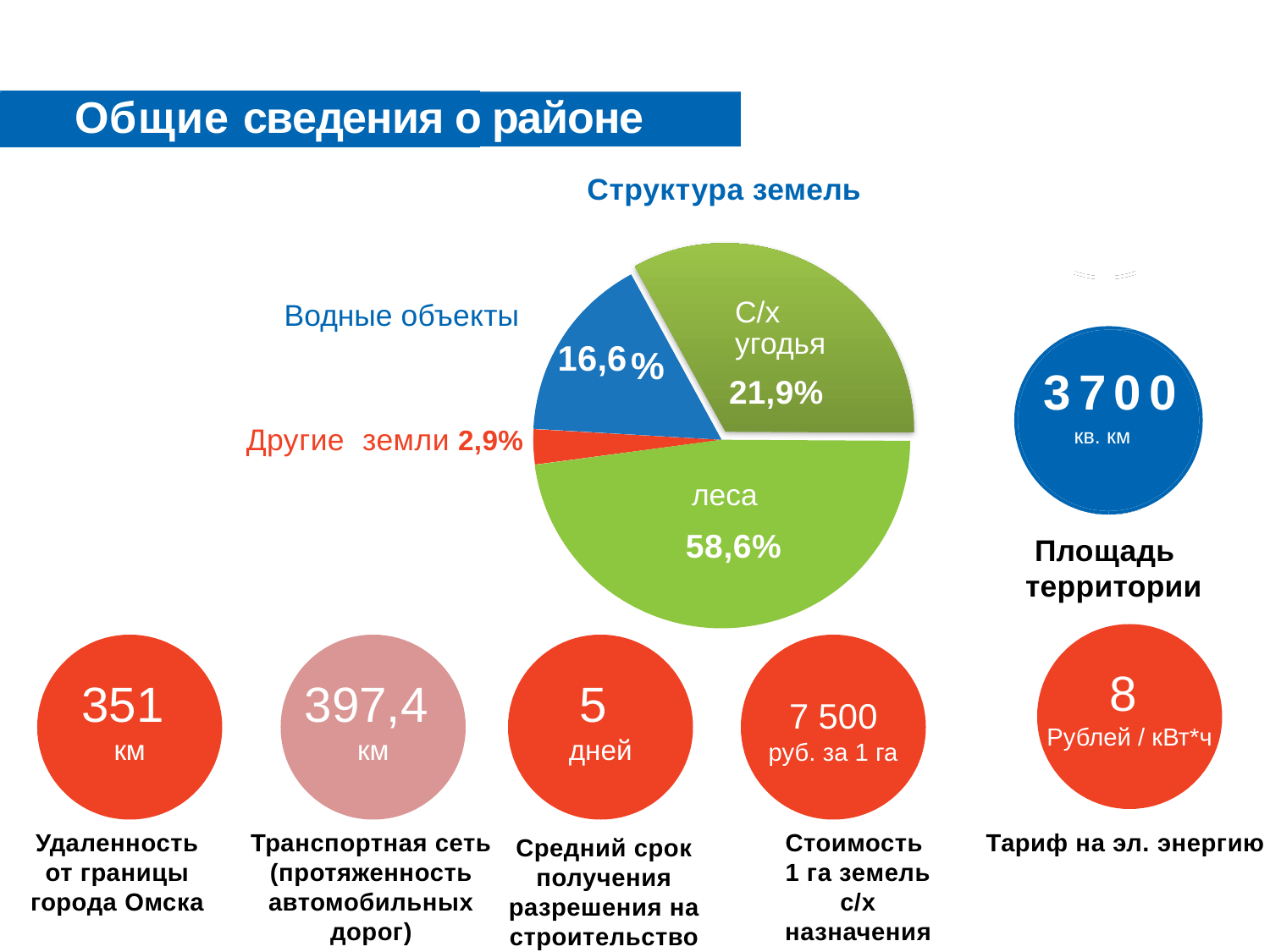

Общие сведения о районе

Структура земель
     человек

Водные объекты
С/х угодья
21,9%

16,6
%
3700
           Другие  земли 2,9%

кв. км

леса
58,6%

Площадь территории

8
Рублей / кВт*ч

351
км

397,4
км

5
дней

7 500
руб. за 1 га
Удаленность от границы города Омска
Транспортная сеть (протяженность автомобильных дорог)
Стоимость
1 га земель с/х назначения
Тариф на эл. энергию
Средний срок получения разрешения на строительство